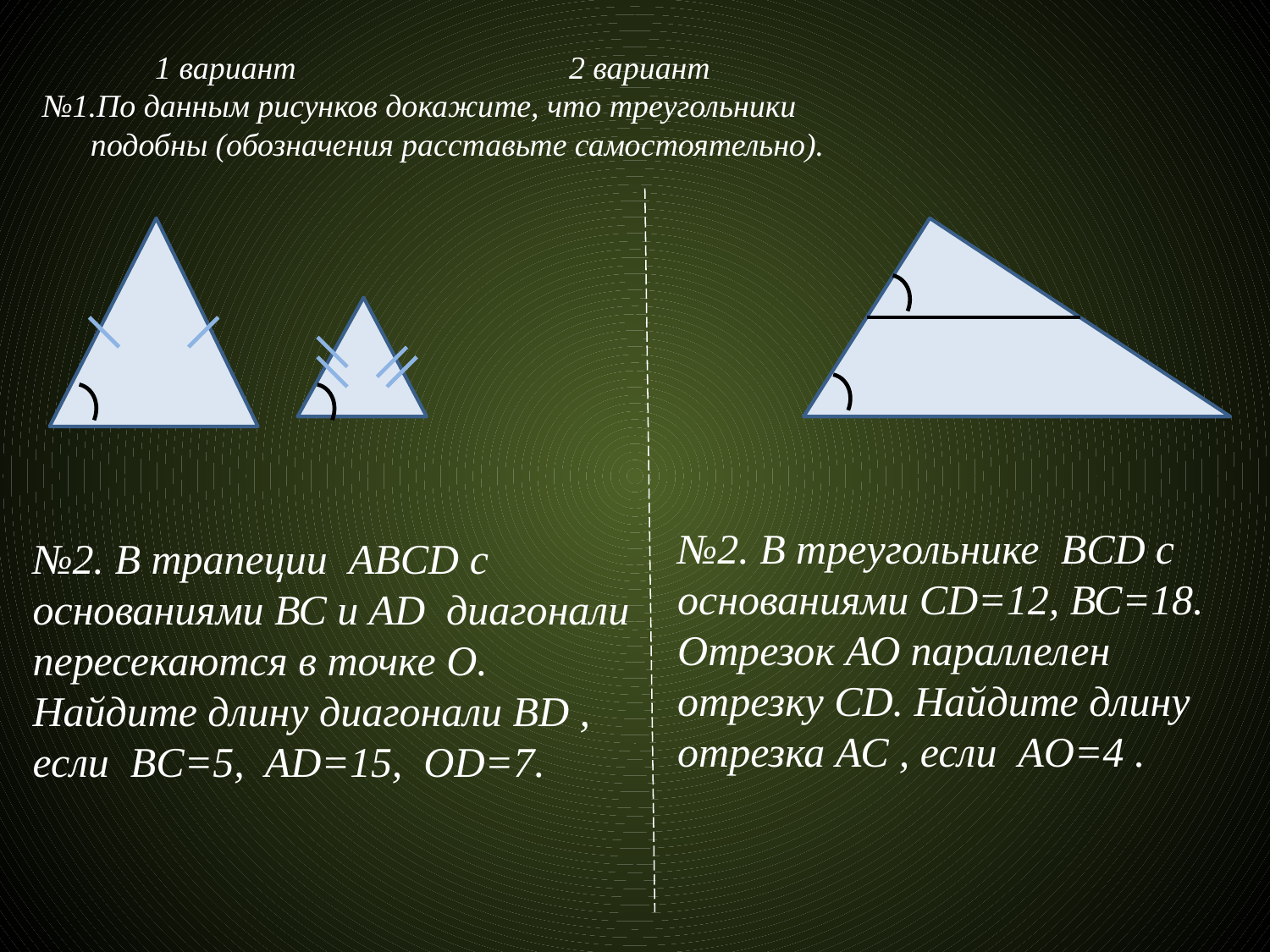

# 1 вариант                                  2 вариант №1.По данным рисунков докажите, что треугольники подобны (обозначения расставьте самостоятельно).

№2. В треугольнике  BCD с основаниями СD=12, ВС=18. Отрезок АО параллелен отрезку СD. Найдите длину отрезка АС , если  АO=4 .
№2. В трапеции  ABCD с основаниями ВС и AD  диагонали пересекаются в точке О. Найдите длину диагонали BD , если  ВC=5,  AD=15,  OD=7.